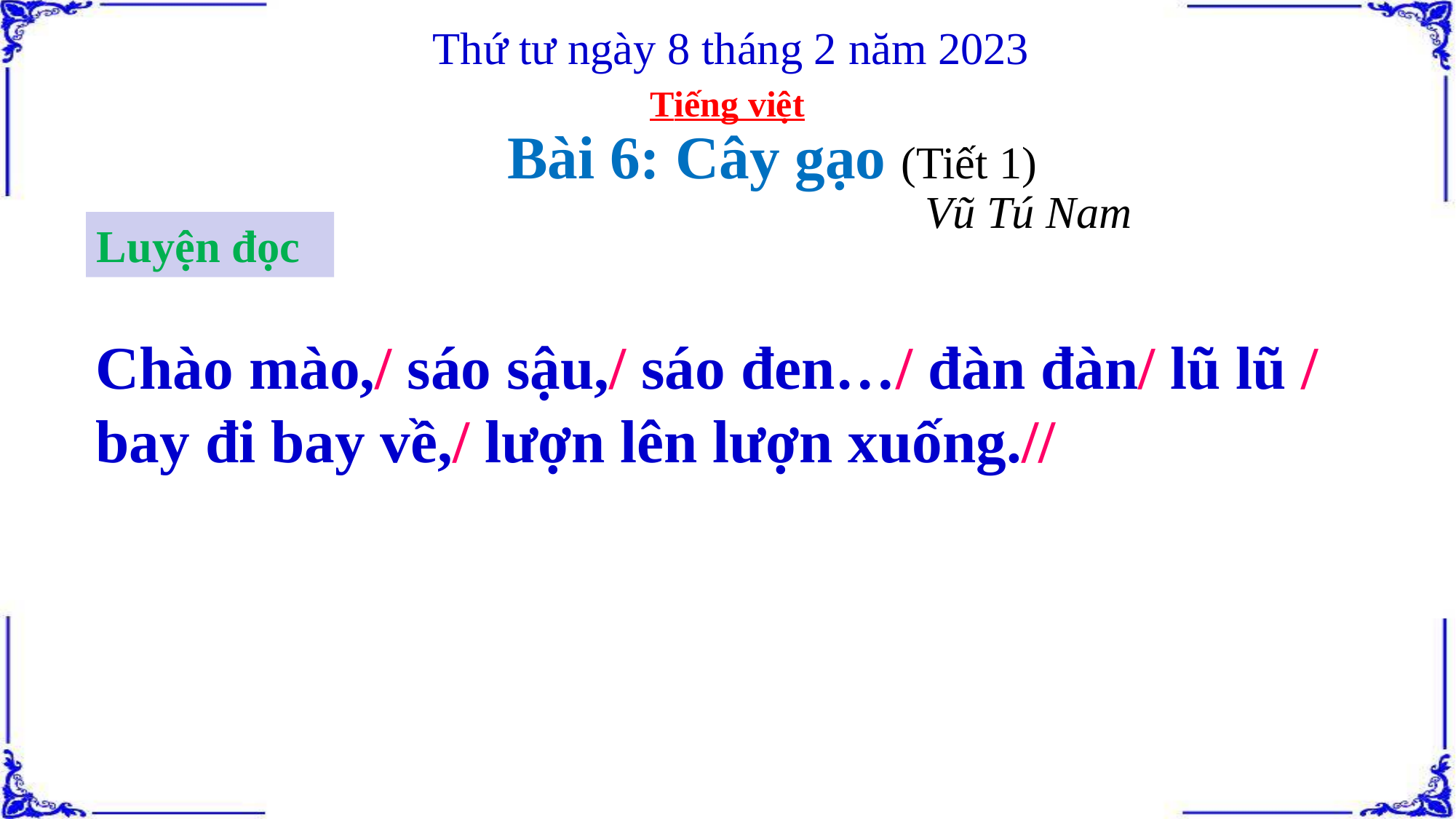

Thứ tư ngày 8 tháng 2 năm 2023
Tiếng việt

Bài 6: Cây gạo (Tiết 1)
Vũ Tú Nam
Luyện đọc
Chào mào,/ sáo sậu,/ sáo đen…/ đàn đàn/ lũ lũ / bay đi bay về,/ lượn lên lượn xuống.//